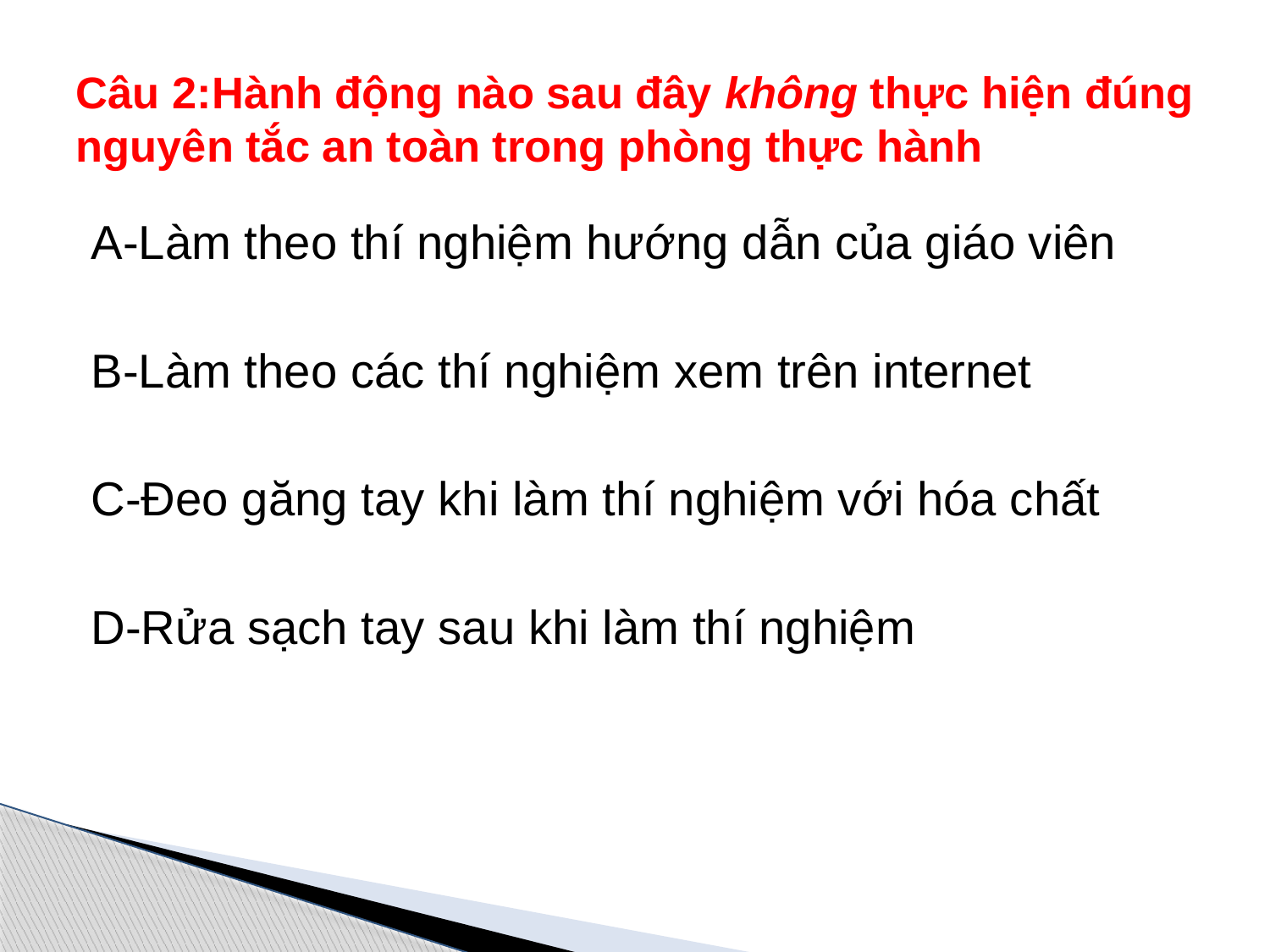

# Câu 2:Hành động nào sau đây không thực hiện đúng nguyên tắc an toàn trong phòng thực hành
A-Làm theo thí nghiệm hướng dẫn của giáo viên

B-Làm theo các thí nghiệm xem trên internet

C-Đeo găng tay khi làm thí nghiệm với hóa chất

D-Rửa sạch tay sau khi làm thí nghiệm